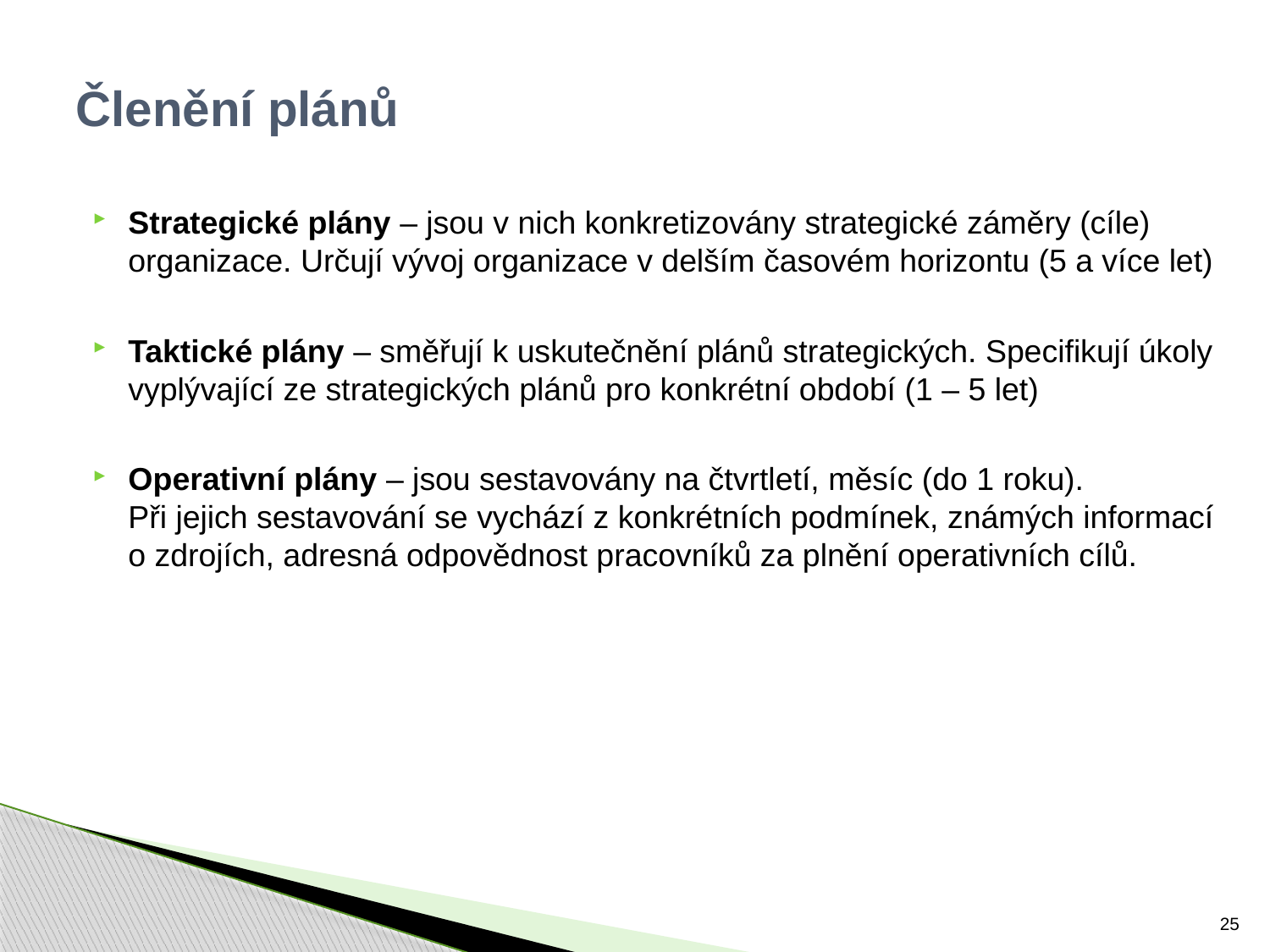

# Členění plánů
Strategické plány – jsou v nich konkretizovány strategické záměry (cíle) organizace. Určují vývoj organizace v delším časovém horizontu (5 a více let)

Taktické plány – směřují k uskutečnění plánů strategických. Specifikují úkoly vyplývající ze strategických plánů pro konkrétní období (1 – 5 let)

Operativní plány – jsou sestavovány na čtvrtletí, měsíc (do 1 roku).
Při jejich sestavování se vychází z konkrétních podmínek, známých informací o zdrojích, adresná odpovědnost pracovníků za plnění operativních cílů.

25